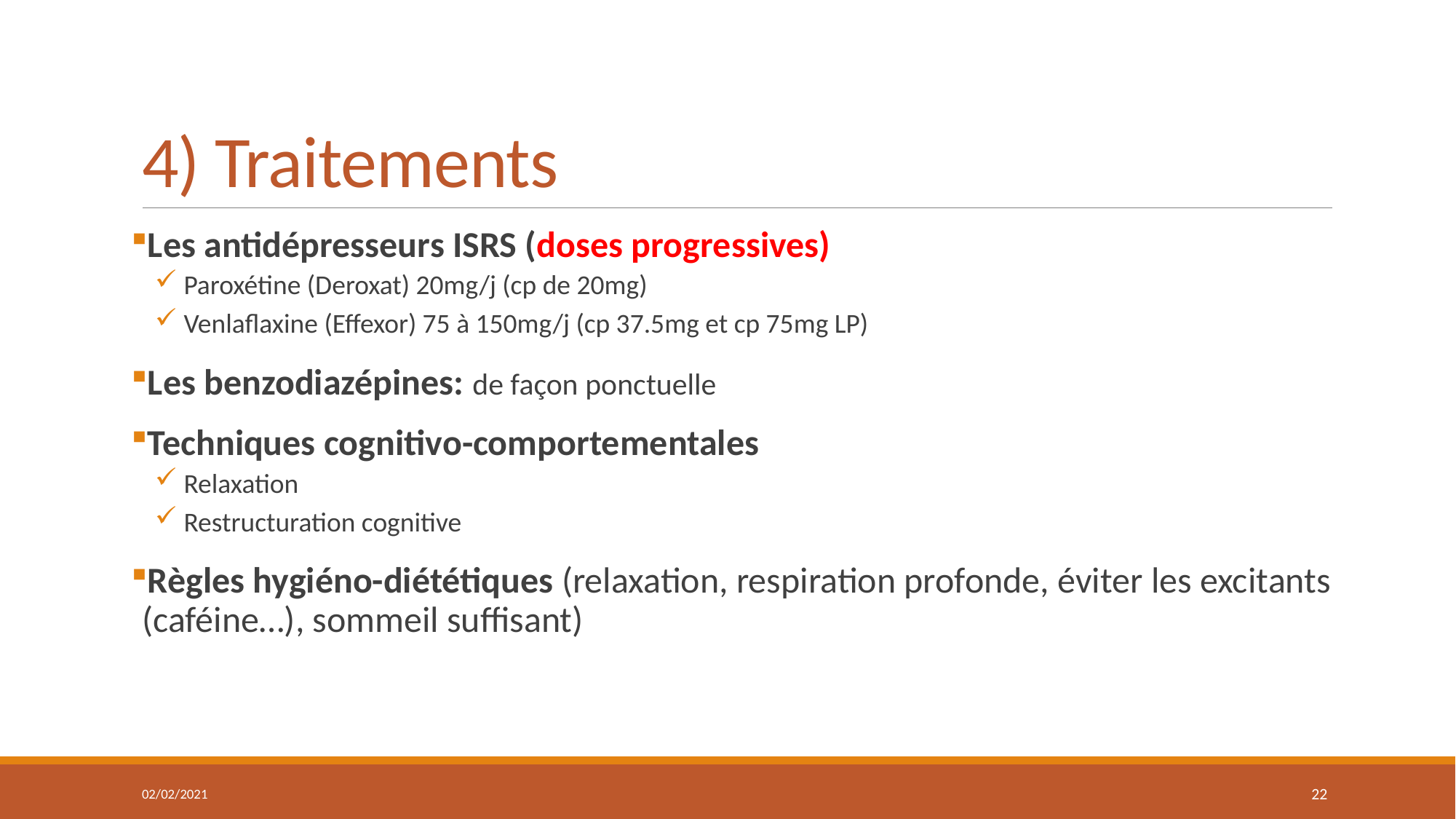

# 4) Traitements
Les antidépresseurs ISRS (doses progressives)
 Paroxétine (Deroxat) 20mg/j (cp de 20mg)
 Venlaflaxine (Effexor) 75 à 150mg/j (cp 37.5mg et cp 75mg LP)
Les benzodiazépines: de façon ponctuelle
Techniques cognitivo-comportementales
 Relaxation
 Restructuration cognitive
Règles hygiéno-diététiques (relaxation, respiration profonde, éviter les excitants (caféine…), sommeil suffisant)

02/02/2021
22